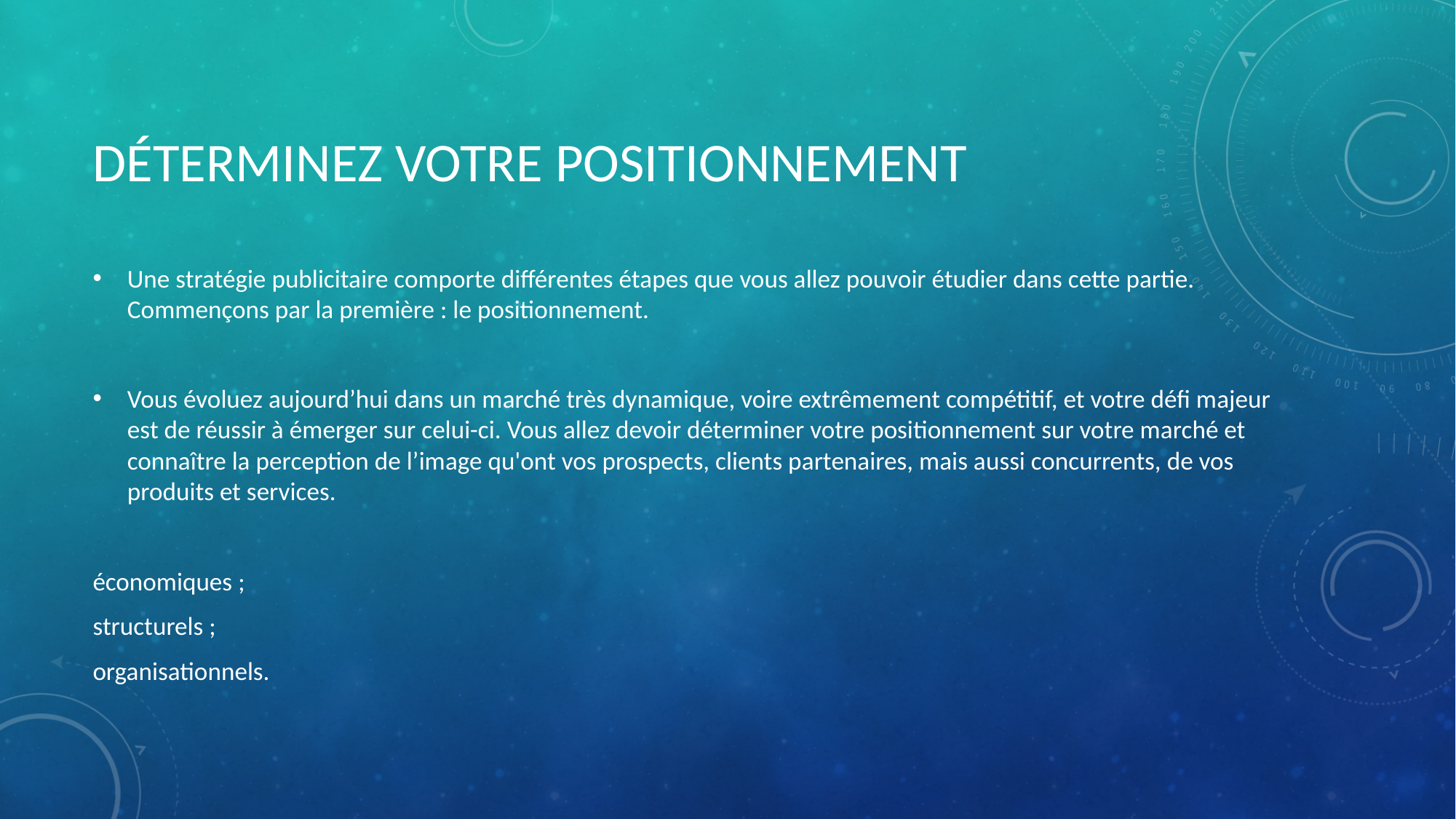

# Déterminez votre positionnement
Une stratégie publicitaire comporte différentes étapes que vous allez pouvoir étudier dans cette partie. Commençons par la première : le positionnement.

Vous évoluez aujourd’hui dans un marché très dynamique, voire extrêmement compétitif, et votre défi majeur est de réussir à émerger sur celui-ci. Vous allez devoir déterminer votre positionnement sur votre marché et connaître la perception de l’image qu'ont vos prospects, clients partenaires, mais aussi concurrents, de vos produits et services.

économiques ;
structurels ;
organisationnels.